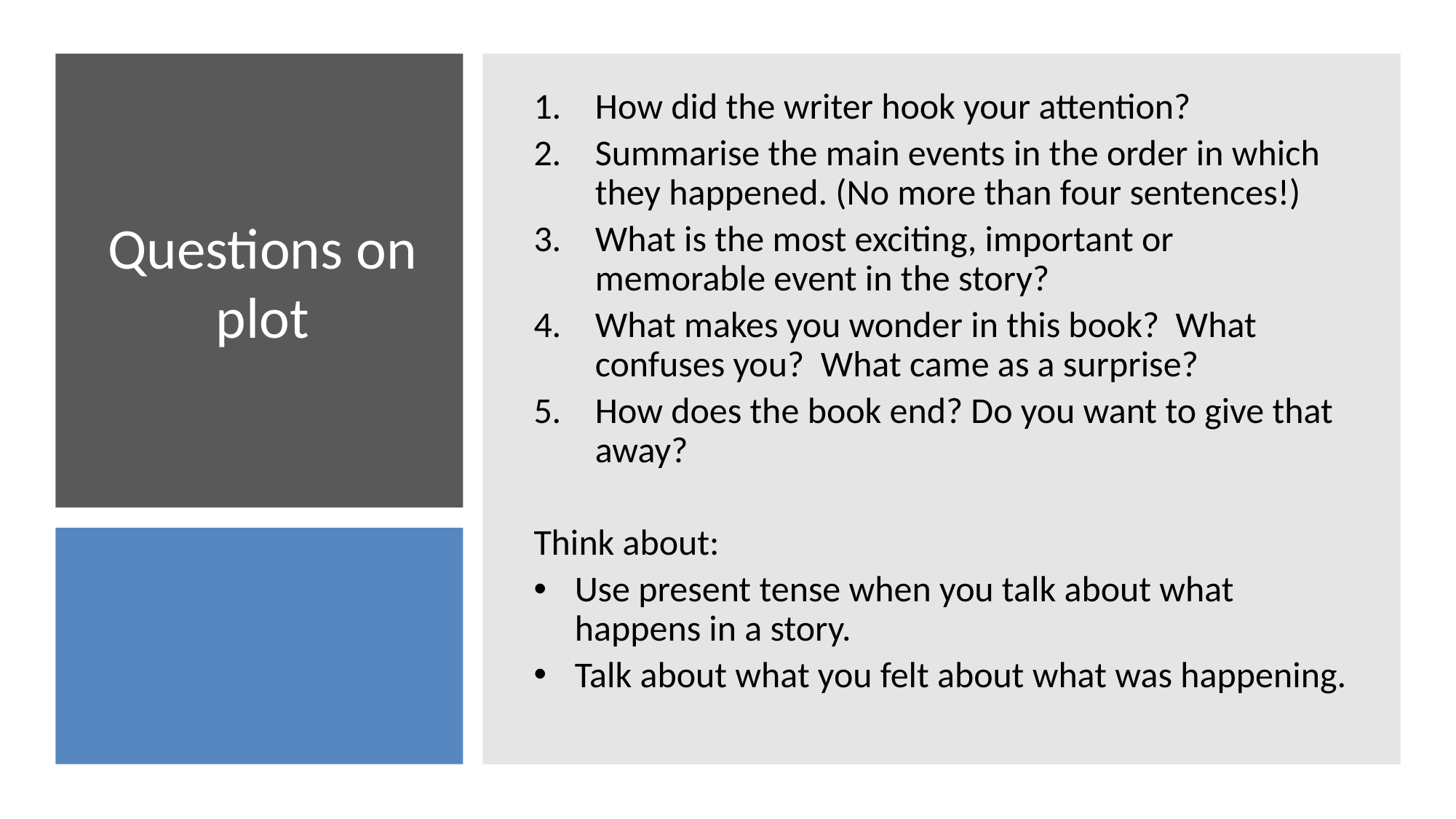

How did the writer hook your attention?
Summarise the main events in the order in which they happened. (No more than four sentences!)
What is the most exciting, important or memorable event in the story?
What makes you wonder in this book?  What confuses you?  What came as a surprise?
How does the book end? Do you want to give that away?

Think about:
Use present tense when you talk about what happens in a story.
Talk about what you felt about what was happening.

# Questions on plot